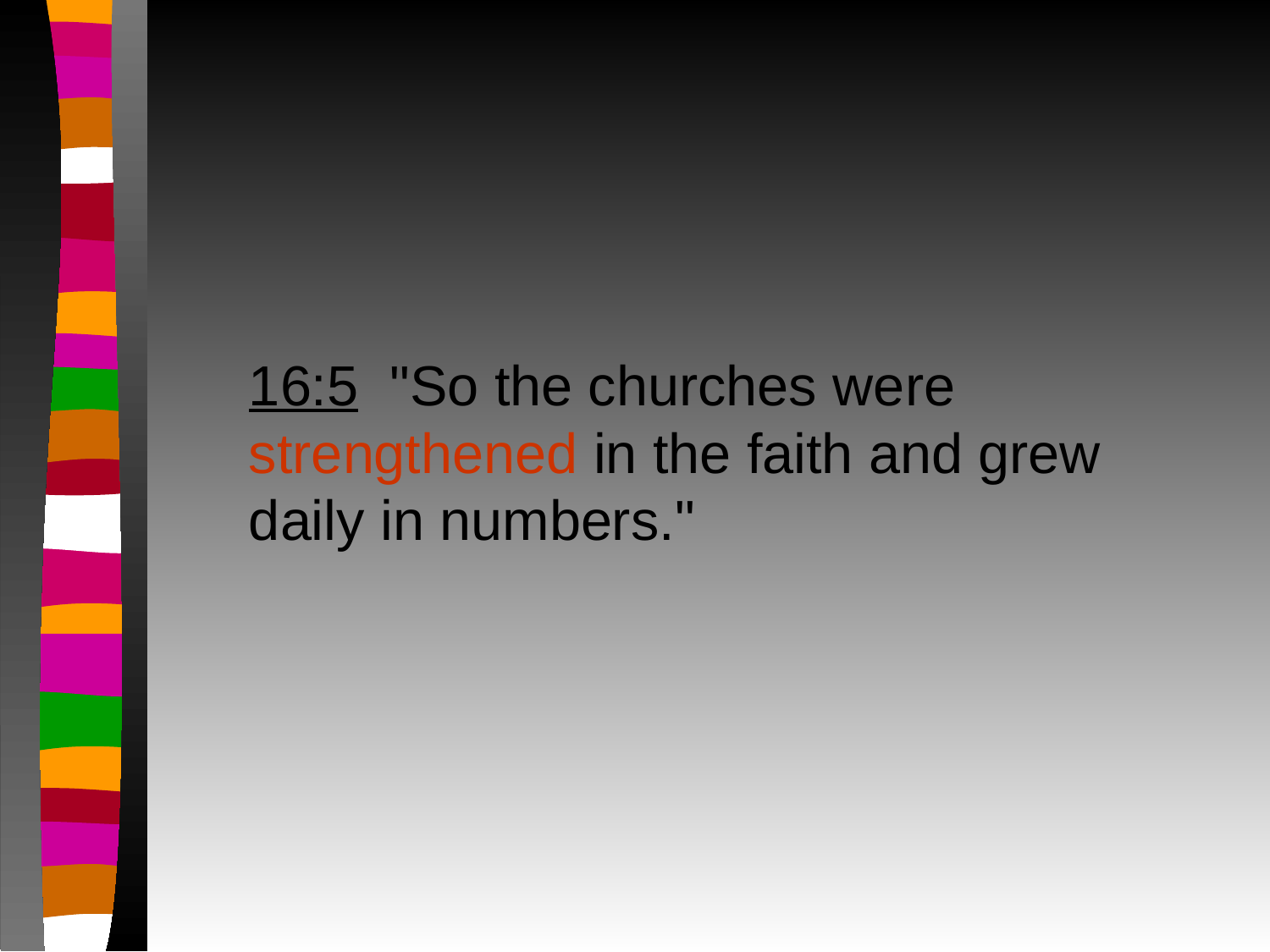

16:5  "So the churches were strengthened in the faith and grew daily in numbers."